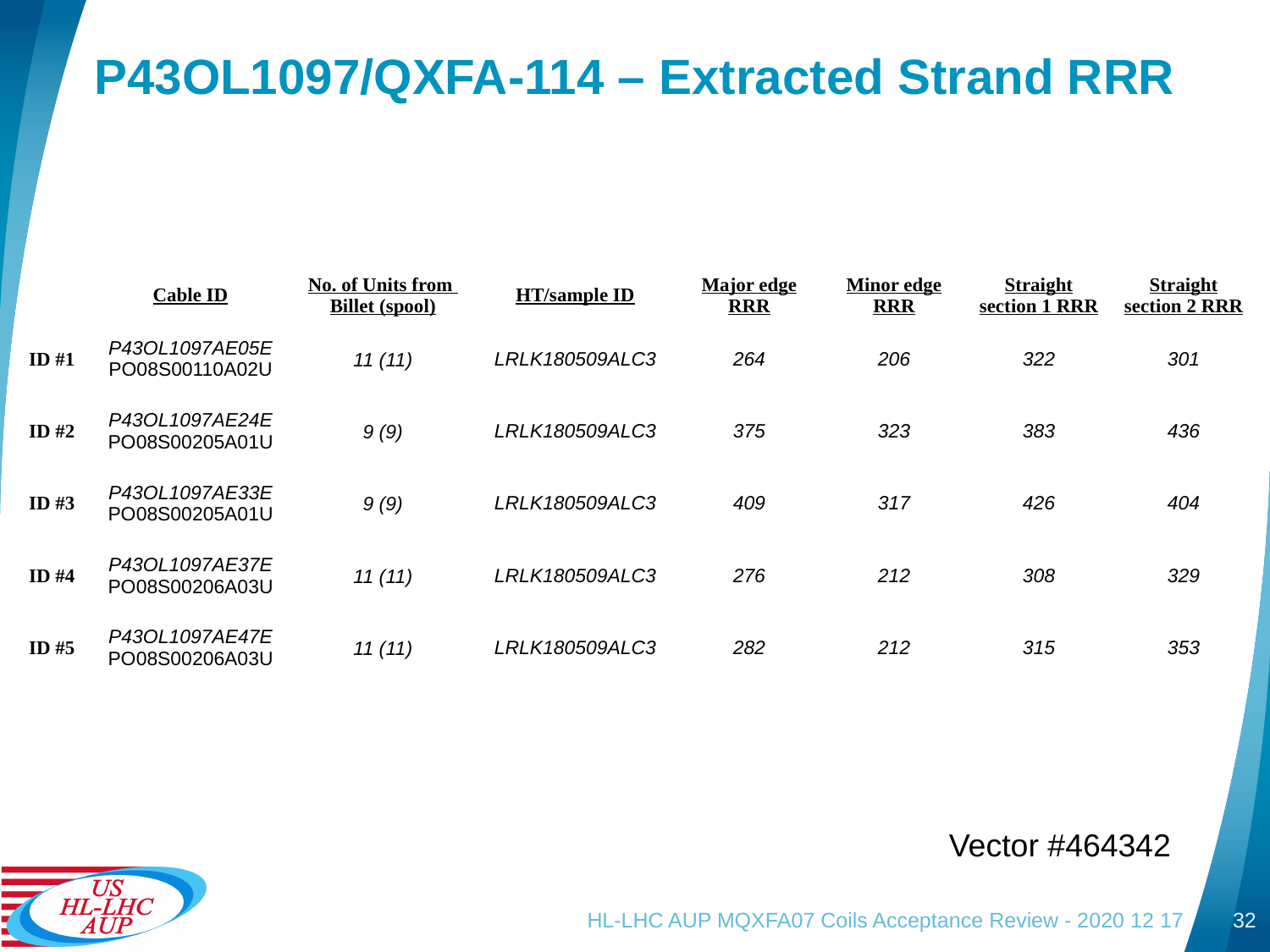

# P43OL1097/QXFA-114 – Extracted Strand RRR
|  | Cable ID | No. of Units from Billet (spool) | HT/sample ID | Major edge RRR | Minor edge RRR | Straight section 1 RRR | Straight section 2 RRR |
| --- | --- | --- | --- | --- | --- | --- | --- |
| ID #1 | P43OL1097AE05E PO08S00110A02U | 11 (11) | LRLK180509ALC3 | 264 | 206 | 322 | 301 |
| ID #2 | P43OL1097AE24E PO08S00205A01U | 9 (9) | LRLK180509ALC3 | 375 | 323 | 383 | 436 |
| ID #3 | P43OL1097AE33E PO08S00205A01U | 9 (9) | LRLK180509ALC3 | 409 | 317 | 426 | 404 |
| ID #4 | P43OL1097AE37E PO08S00206A03U | 11 (11) | LRLK180509ALC3 | 276 | 212 | 308 | 329 |
| ID #5 | P43OL1097AE47E PO08S00206A03U | 11 (11) | LRLK180509ALC3 | 282 | 212 | 315 | 353 |
Vector #464342
HL-LHC AUP MQXFA07 Coils Acceptance Review - 2020 12 17
32